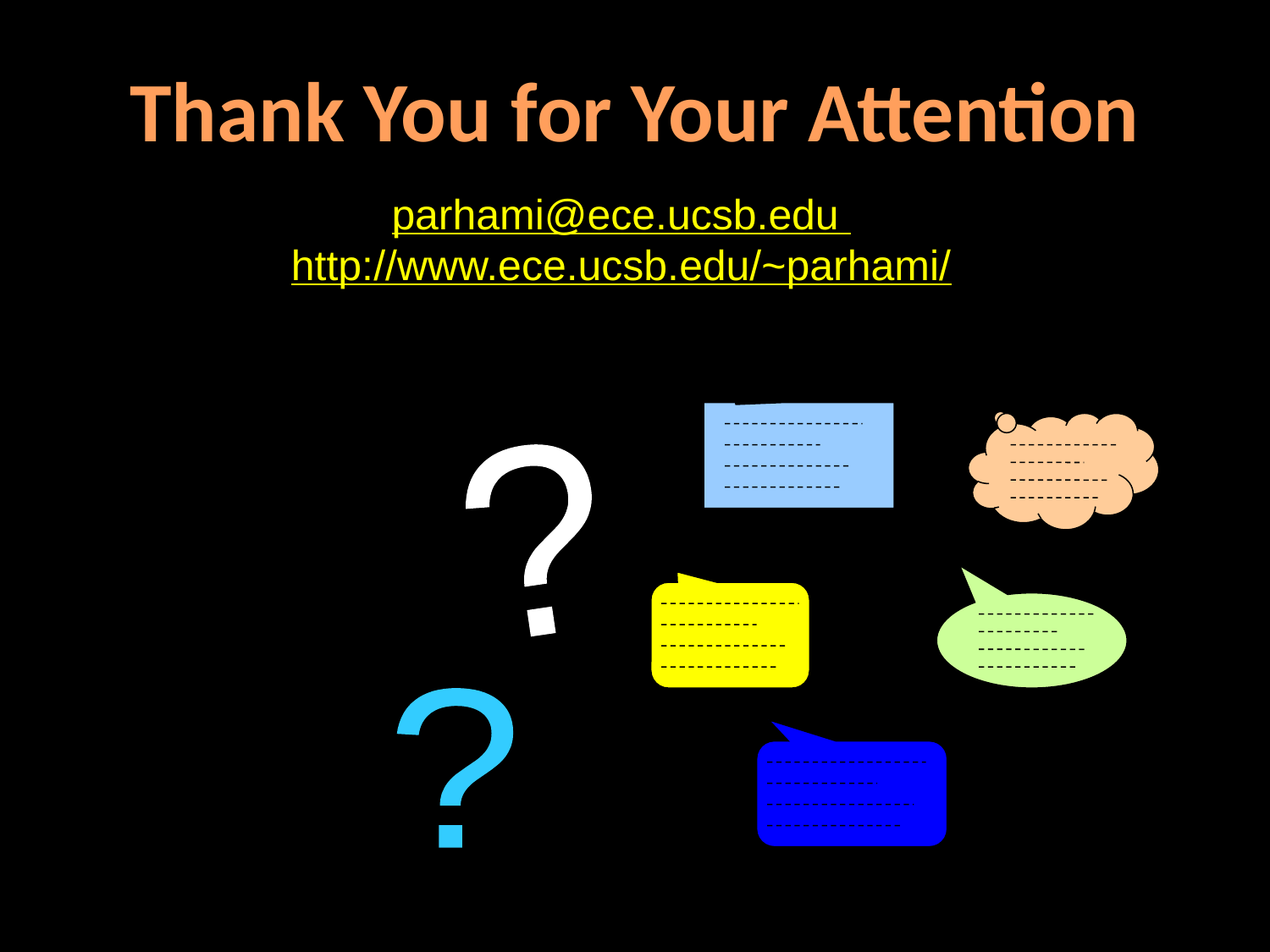

Thank You for Your Attention

parhami@ece.ucsb.edu
http://www.ece.ucsb.edu/~parhami/
?

?
?

?
?

51